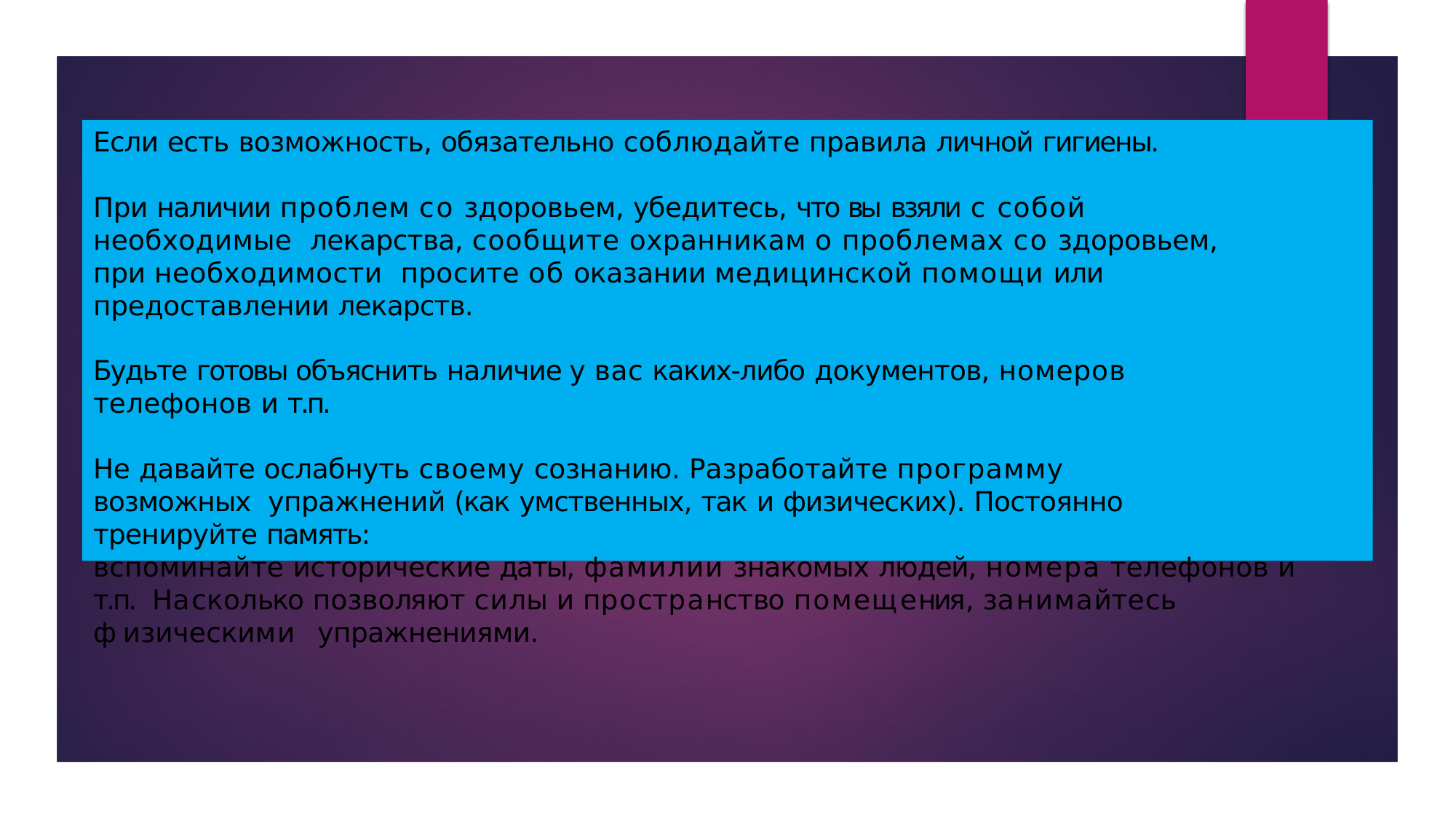

Если есть возможность, обязательно соблюдайте правила личной гигиены.

При наличии проблем со здоровьем, убедитесь, что вы взяли с собой необходимые  лекарства, сообщите охранникам о проблемах со здоровьем, при необходимости  просите об оказании медицинской помощи или предоставлении лекарств.

Будьте готовы объяснить наличие у вас каких-либо документов, номеров телефонов и т.п.

Не давайте ослабнуть своему сознанию. Разработайте программу возможных  упражнений (как умственных, так и физических). Постоянно тренируйте память:
вспоминайте исторические даты, фамилии знакомых людей, номера телефонов и т.п.  Насколько позволяют силы и пространство помещения, занимайтесь физическими  упражнениями.